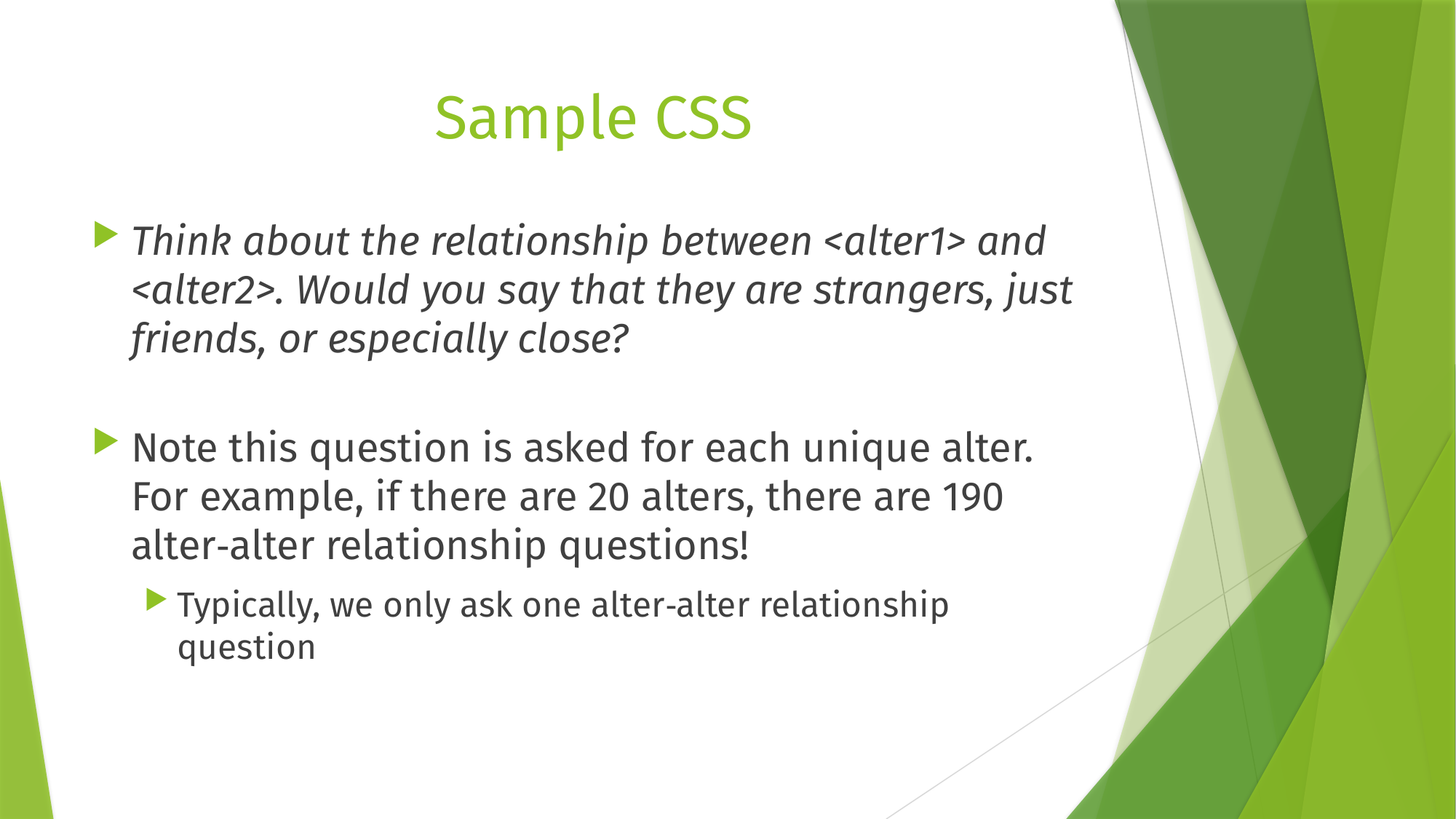

# Sample CSS
Think about the relationship between <alter1> and <alter2>. Would you say that they are strangers, just friends, or especially close?

Note this question is asked for each unique alter. For example, if there are 20 alters, there are 190 alter‐alter relationship questions!
Typically, we only ask one alter‐alter relationship question